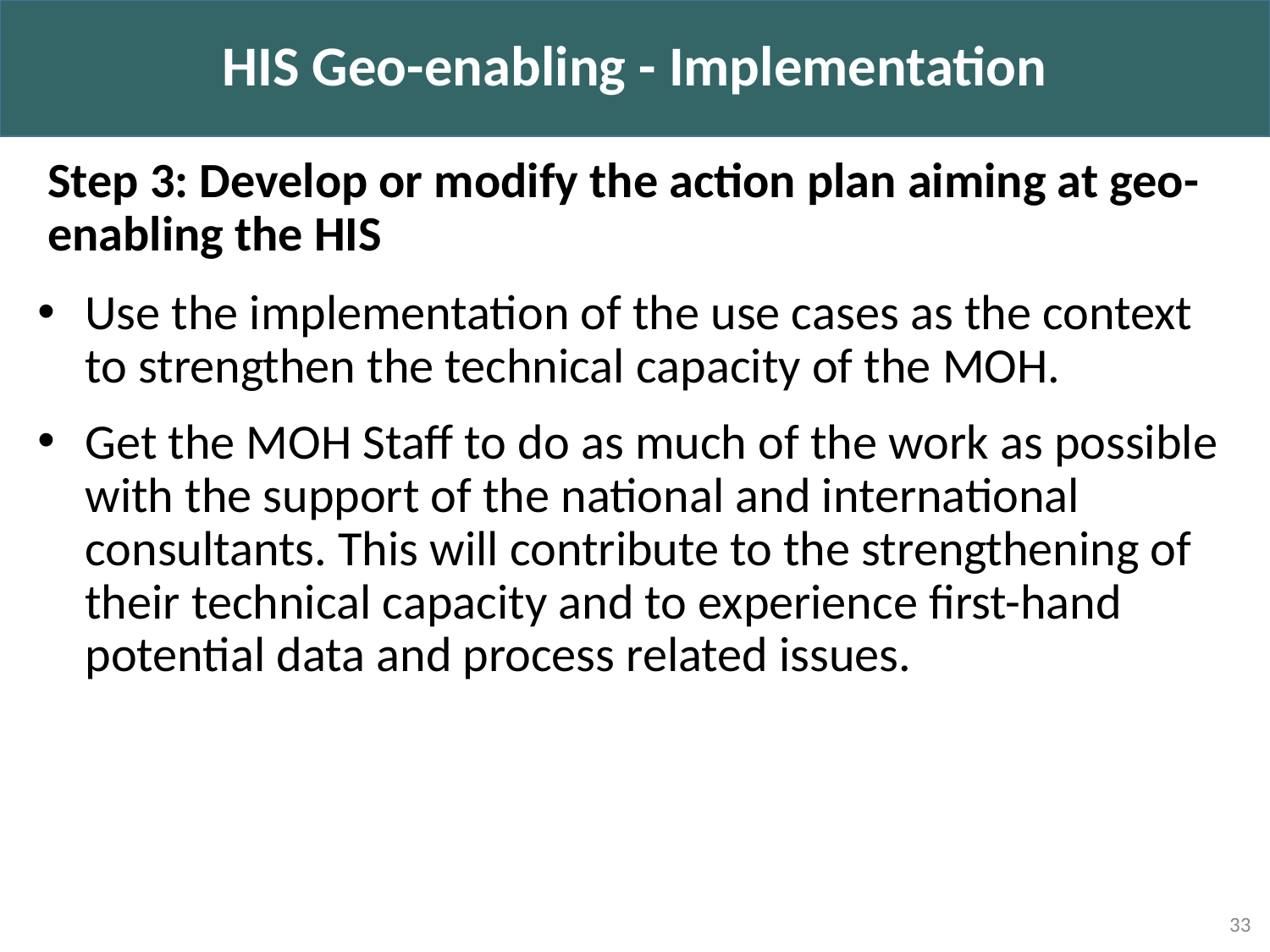

HIS Geo-enabling - Implementation
Step 3: Develop or modify the action plan aiming at geo-enabling the HIS
Use the implementation of the use cases as the context to strengthen the technical capacity of the MOH.

Get the MOH Staff to do as much of the work as possible with the support of the national and international consultants. This will contribute to the strengthening of their technical capacity and to experience first-hand potential data and process related issues.

33